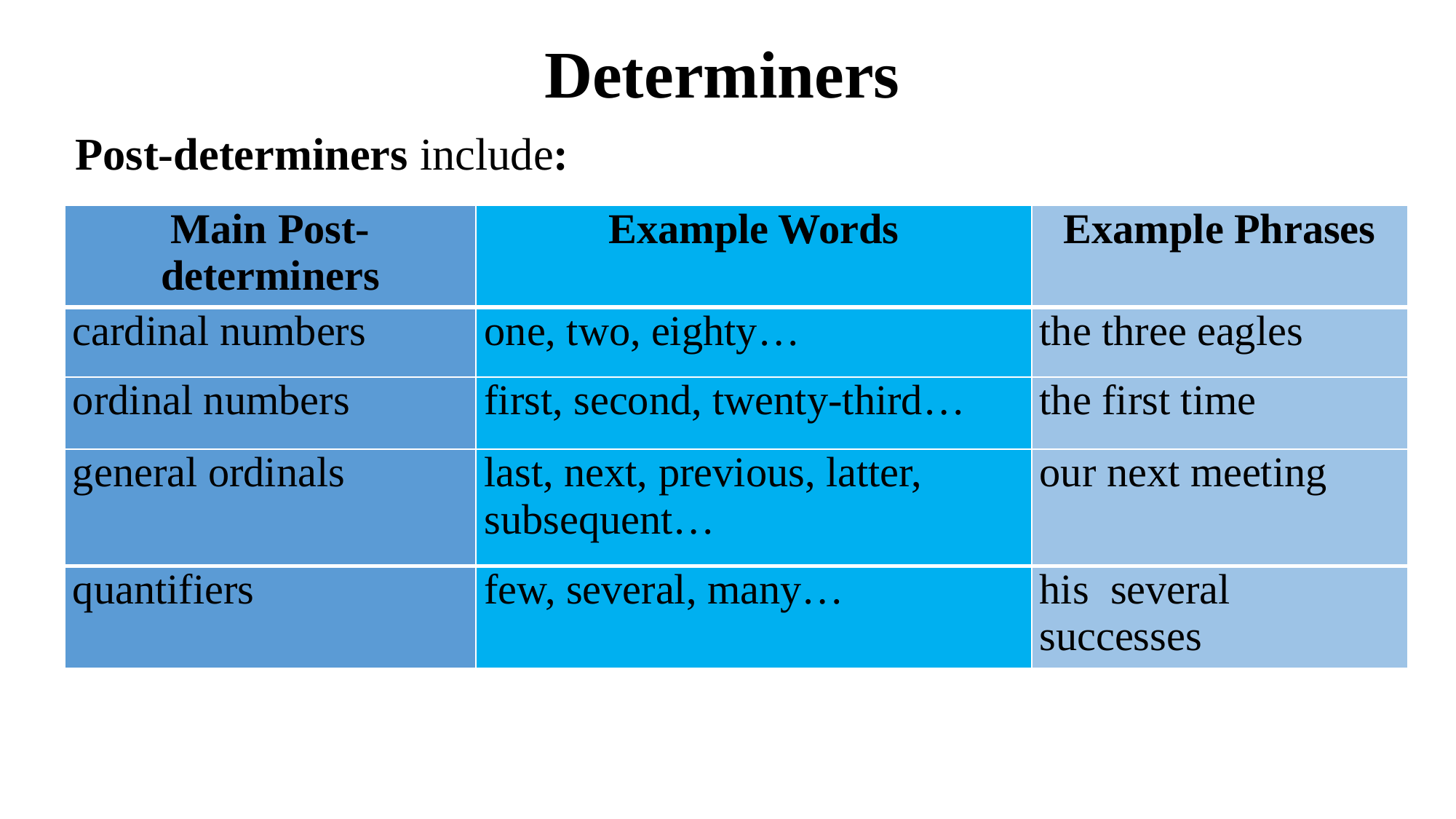

# Determiners
Post-determiners include:
| Main Post-determiners | Example Words | Example Phrases |
| --- | --- | --- |
| cardinal numbers | one, two, eighty… | the three eagles |
| ordinal numbers | first, second, twenty-third… | the first time |
| general ordinals | last, next, previous, latter, subsequent… | our next meeting |
| quantifiers | few, several, many… | his several successes |